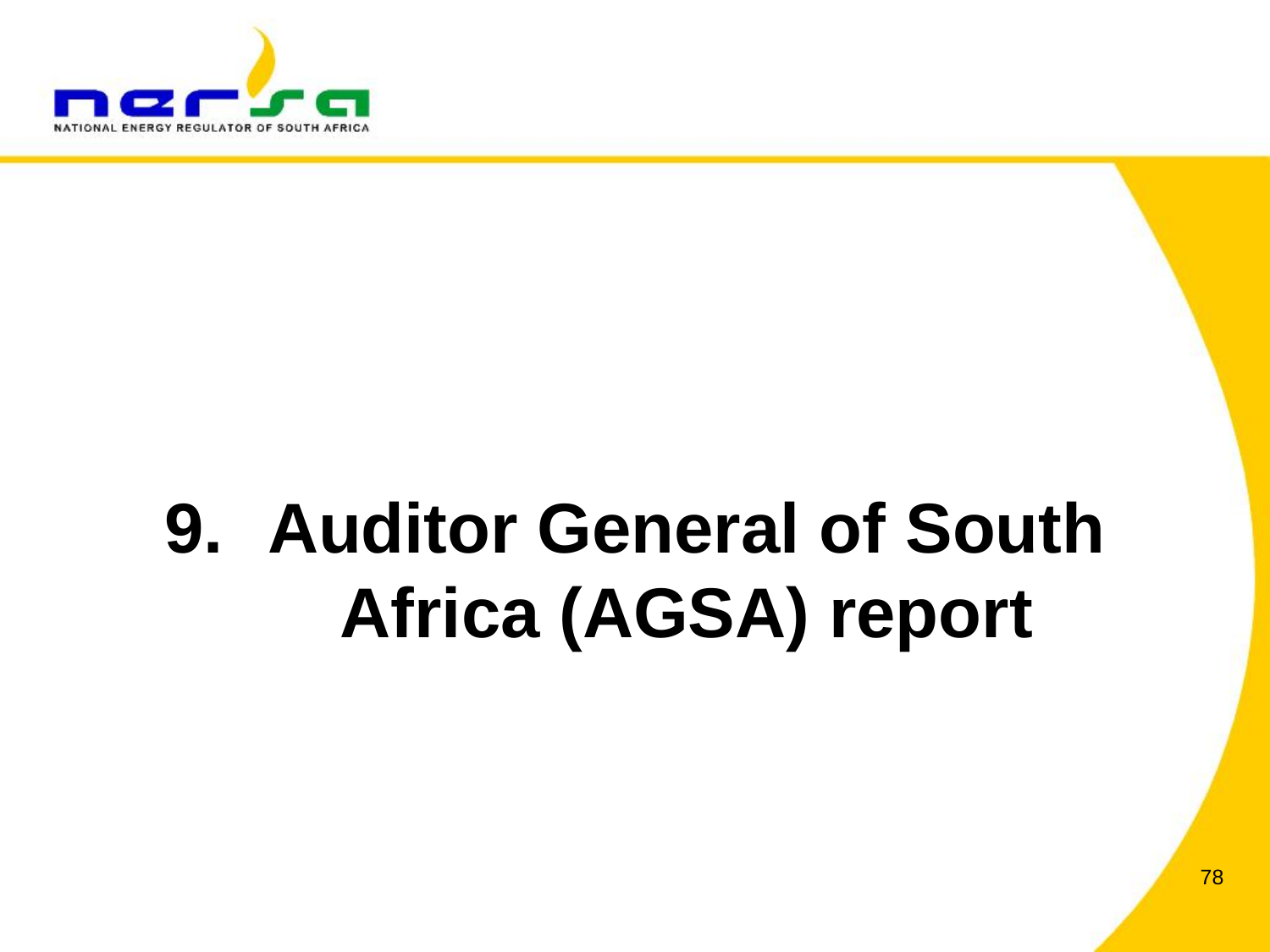

Auditor General of South Africa (AGSA) report

78